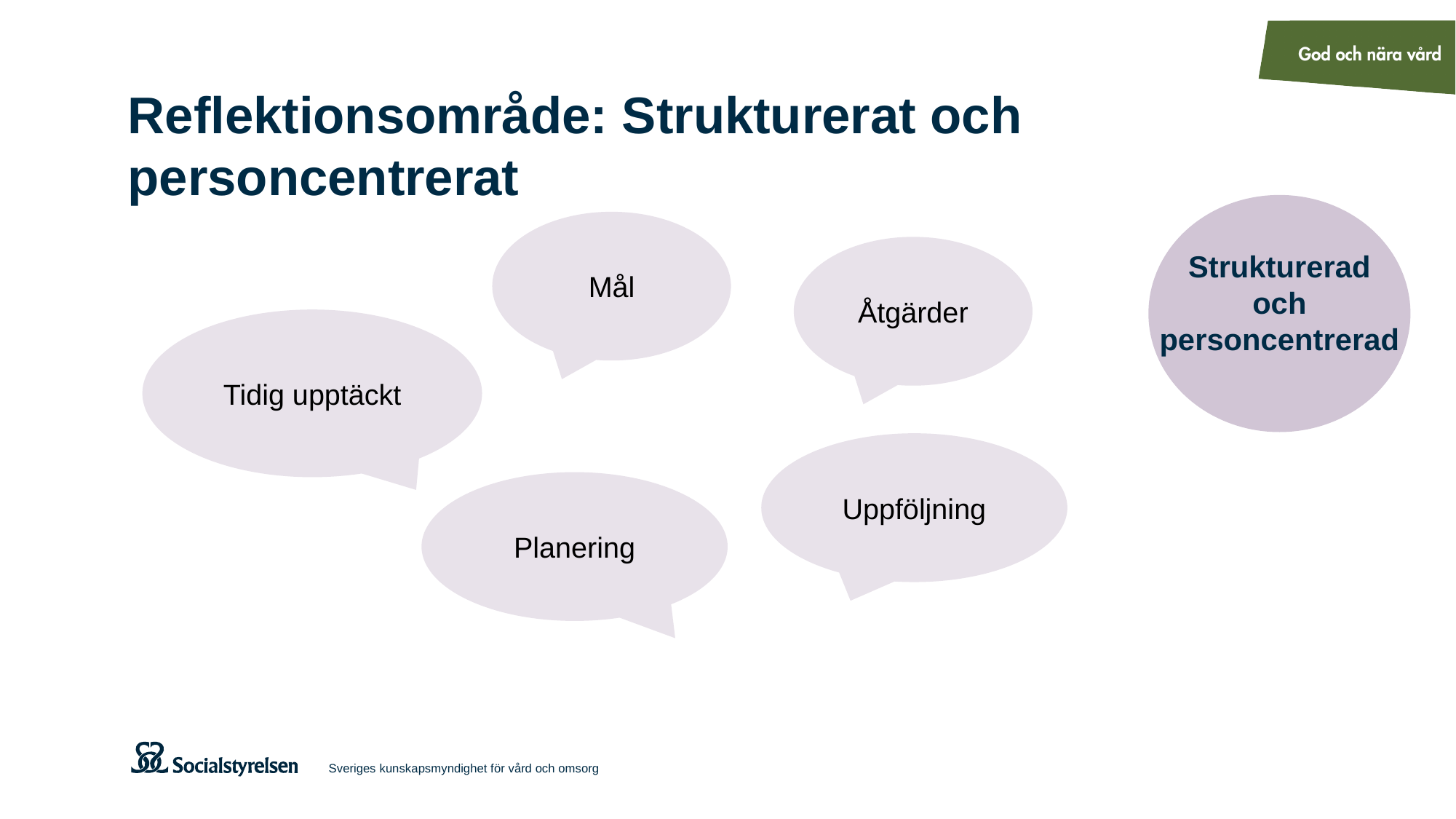

# Reflektionsområde: Strukturerat och personcentrerat

Mål
Åtgärder
Strukturerad
och
personcentrerad
Tidig upptäckt
Uppföljning
Planering

Sveriges kunskapsmyndighet för vård och omsorg